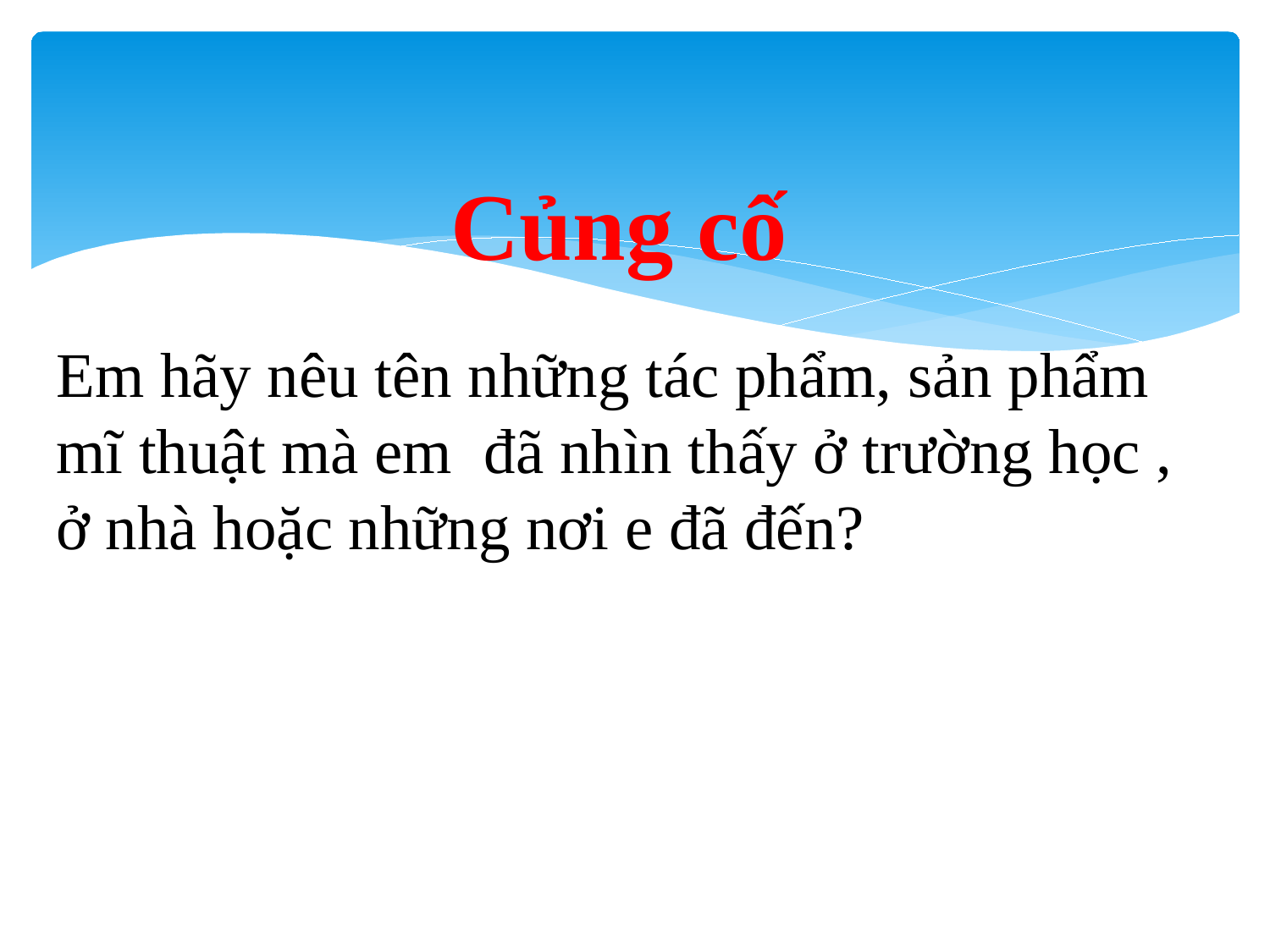

Củng cố
Em hãy nêu tên những tác phẩm, sản phẩm mĩ thuật mà em  đã nhìn thấy ở trường học , ở nhà hoặc những nơi e đã đến?